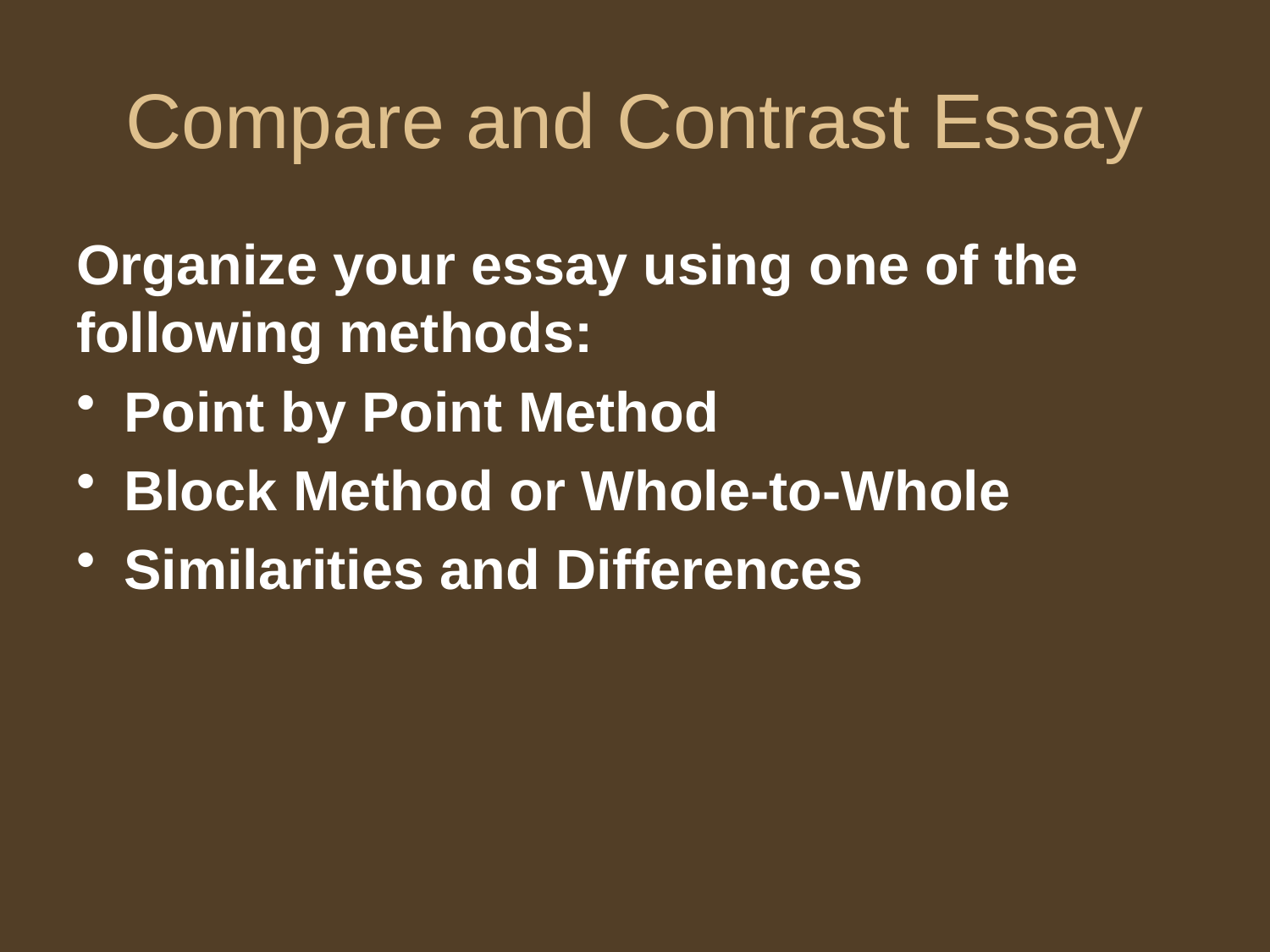

# Compare and Contrast Essay
Organize your essay using one of the following methods:
Point by Point Method
Block Method or Whole-to-Whole
Similarities and Differences